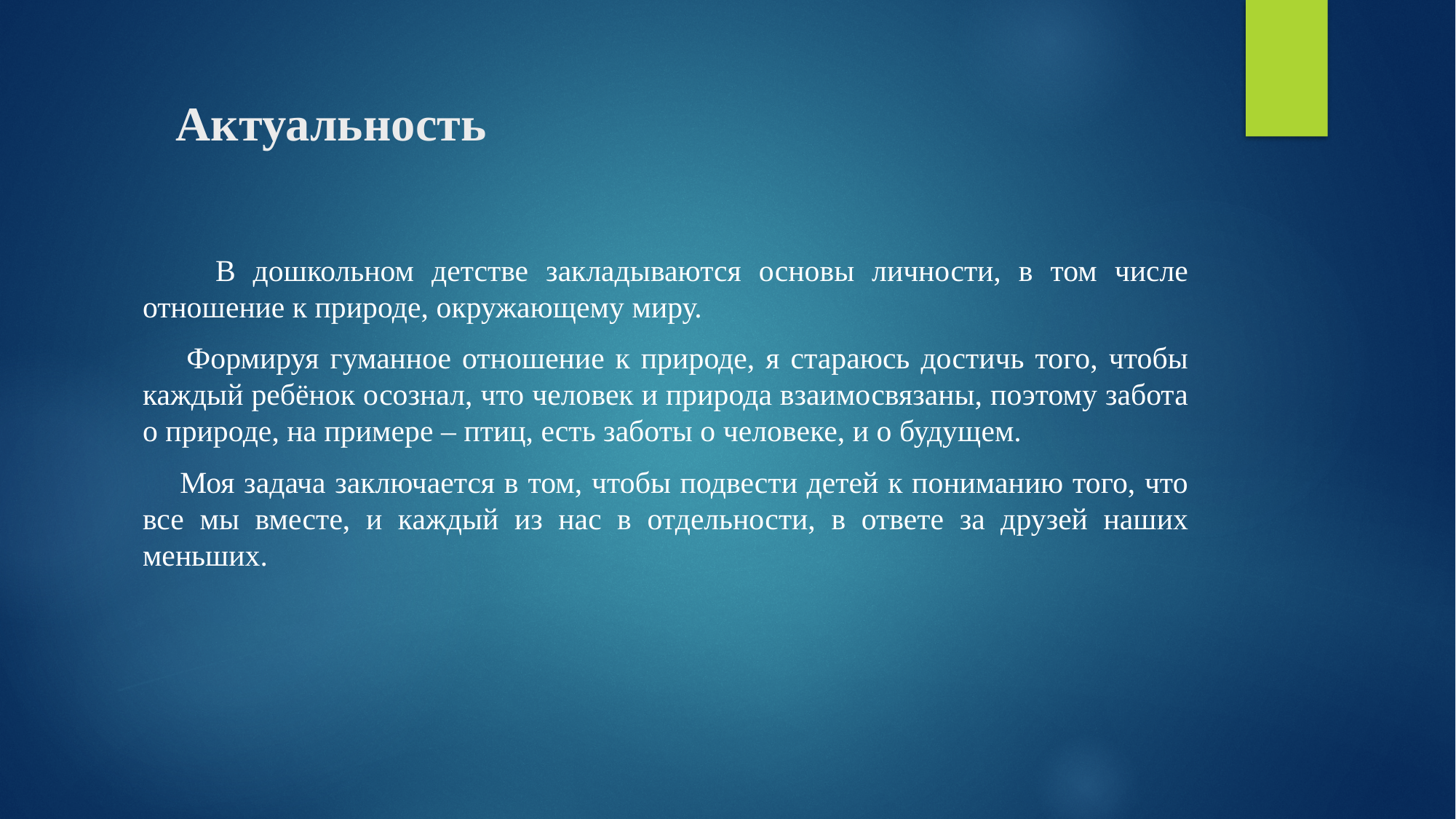

# Актуальность
    В дошкольном детстве закладываются основы личности, в том числе отношение к природе, окружающему миру.
    Формируя гуманное отношение к природе, я стараюсь достичь того, чтобы каждый ребёнок осознал, что человек и природа взаимосвязаны, поэтому забота о природе, на примере – птиц, есть заботы о человеке, и о будущем.
    Моя задача заключается в том, чтобы подвести детей к пониманию того, что все мы вместе, и каждый из нас в отдельности, в ответе за друзей наших меньших.